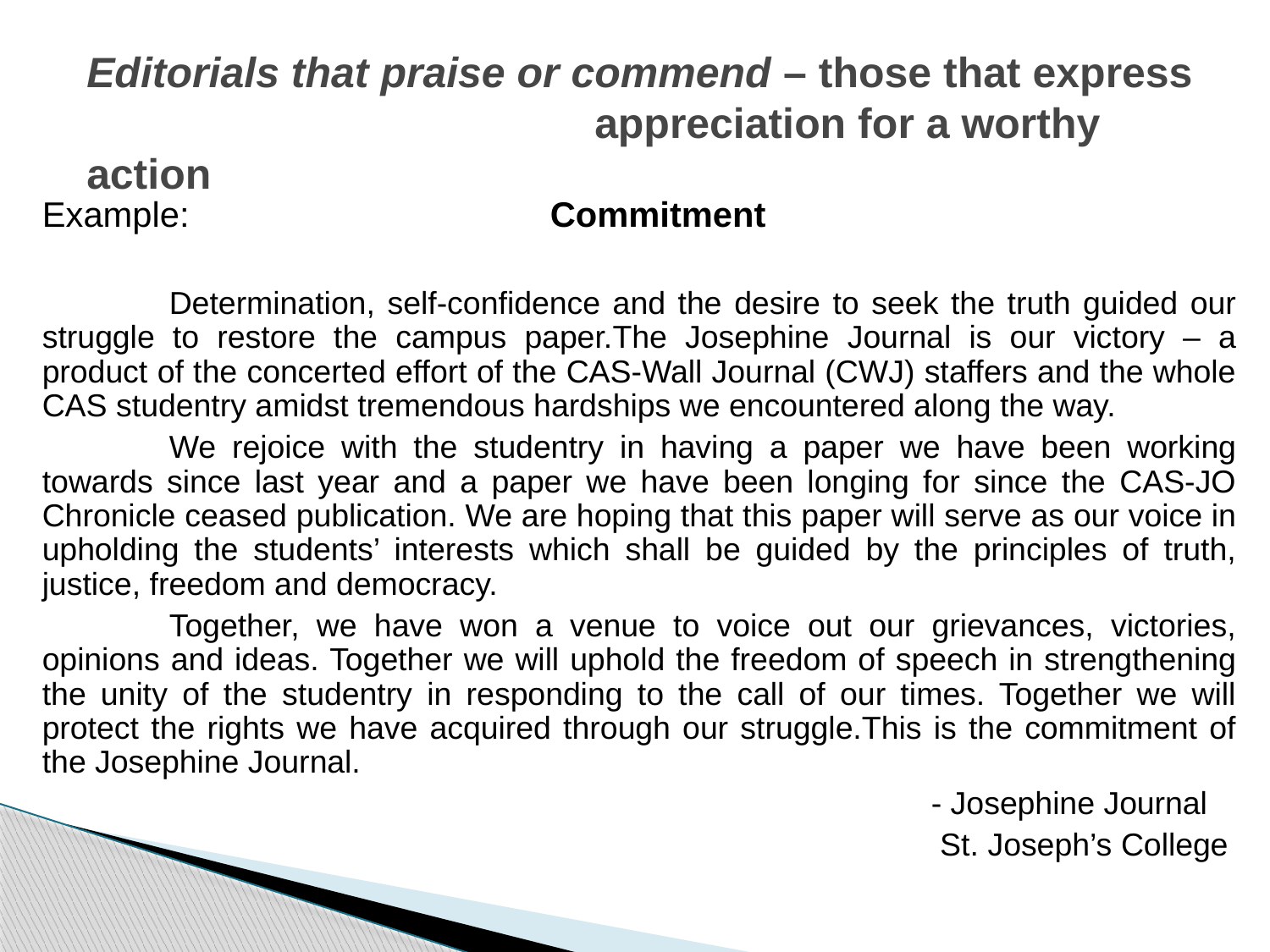

# Editorials that praise or commend – those that express 				appreciation for a worthy action
	Example:			Commitment

		Determination, self-confidence and the desire to seek the truth guided our struggle to restore the campus paper.The Josephine Journal is our victory – a product of the concerted effort of the CAS-Wall Journal (CWJ) staffers and the whole CAS studentry amidst tremendous hardships we encountered along the way.
		We rejoice with the studentry in having a paper we have been working towards since last year and a paper we have been longing for since the CAS-JO Chronicle ceased publication. We are hoping that this paper will serve as our voice in upholding the students’ interests which shall be guided by the principles of truth, justice, freedom and democracy.
		Together, we have won a venue to voice out our grievances, victories, opinions and ideas. Together we will uphold the freedom of speech in strengthening the unity of the studentry in responding to the call of our times. Together we will protect the rights we have acquired through our struggle.This is the commitment of the Josephine Journal.
								- Josephine Journal
							 	 St. Joseph’s College